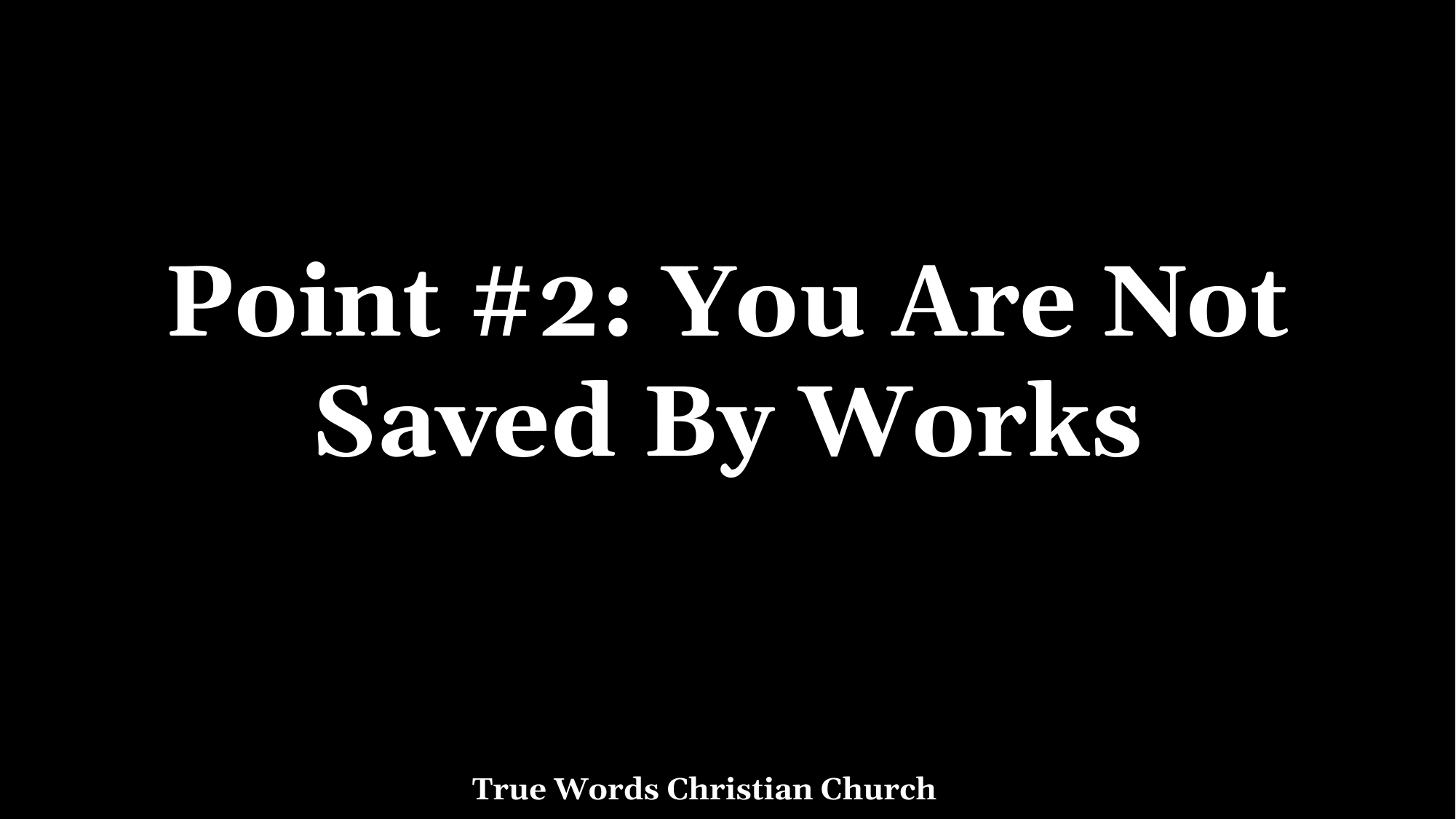

Point #2: You Are Not Saved By Works
True Words Christian Church